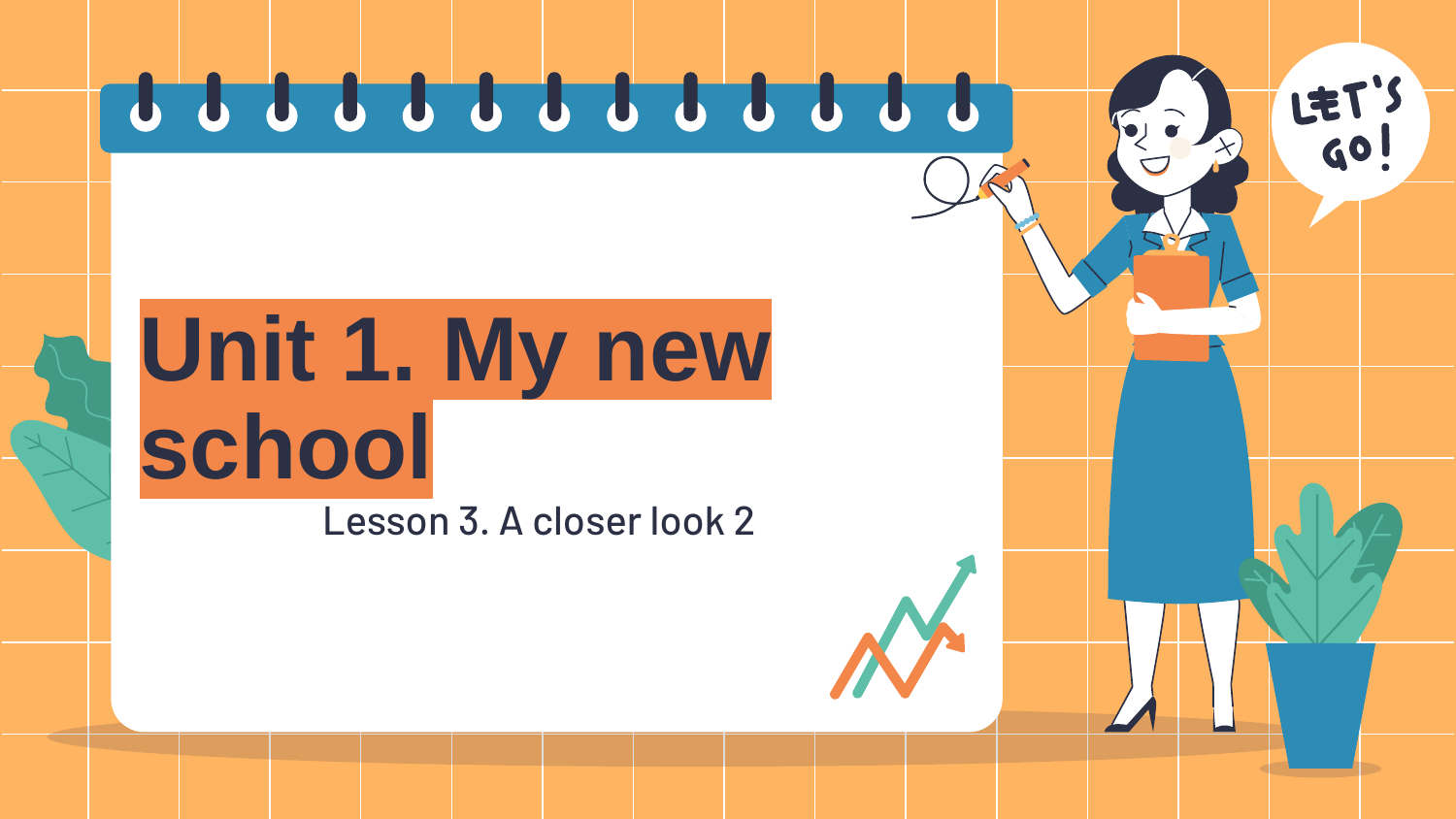

# Unit 1. My new school

Lesson 3. A closer look 2